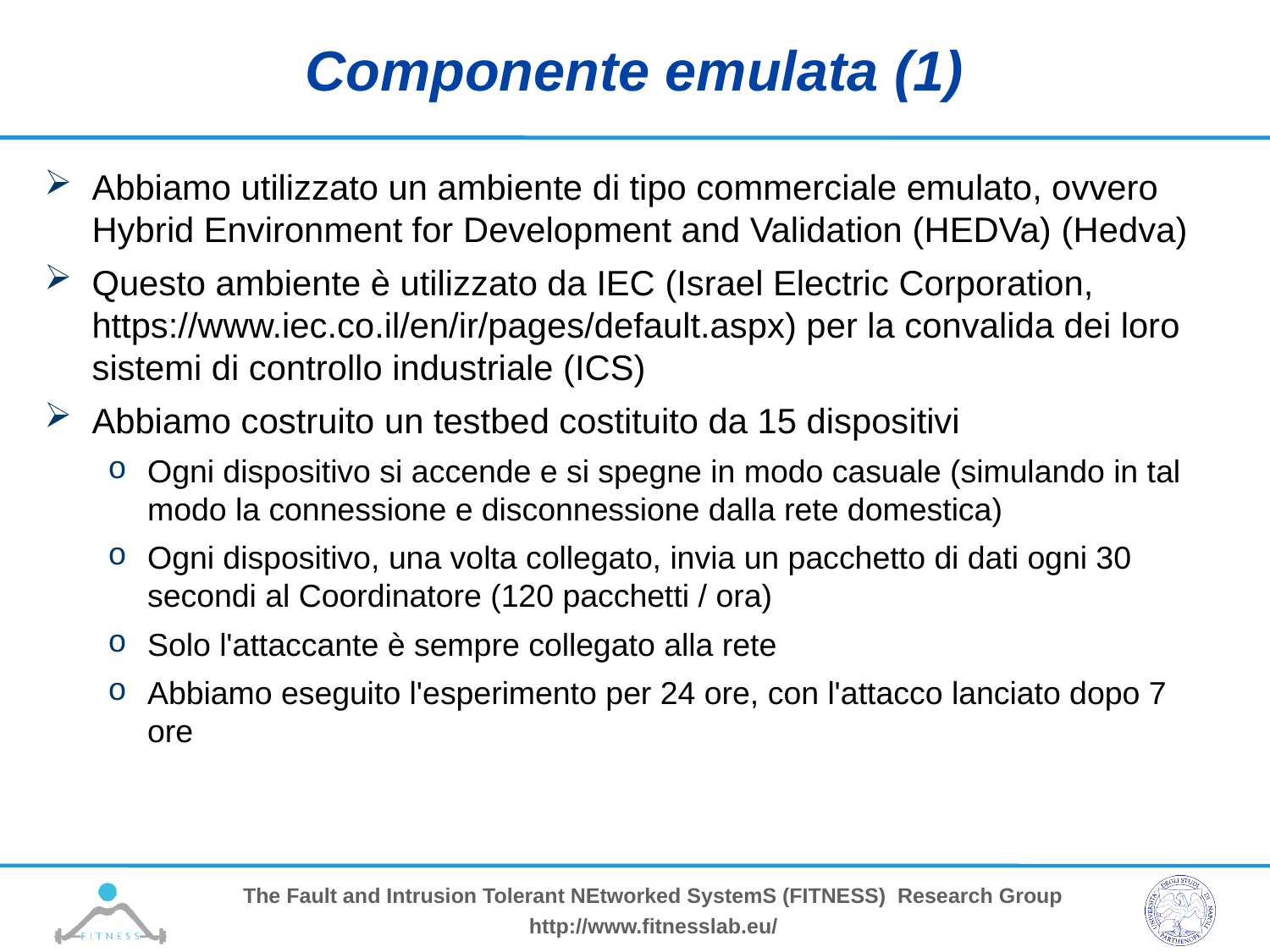

# Componente emulata (1)
Abbiamo utilizzato un ambiente di tipo commerciale emulato, ovvero  Hybrid Environment for Development and Validation (HEDVa) (Hedva)
Questo ambiente è utilizzato da IEC (Israel Electric Corporation, https://www.iec.co.il/en/ir/pages/default.aspx) per la convalida dei loro sistemi di controllo industriale (ICS)
Abbiamo costruito un testbed costituito da 15 dispositivi
Ogni dispositivo si accende e si spegne in modo casuale (simulando in tal modo la connessione e disconnessione dalla rete domestica)
Ogni dispositivo, una volta collegato, invia un pacchetto di dati ogni 30 secondi al Coordinatore (120 pacchetti / ora)
Solo l'attaccante è sempre collegato alla rete
Abbiamo eseguito l'esperimento per 24 ore, con l'attacco lanciato dopo 7 ore